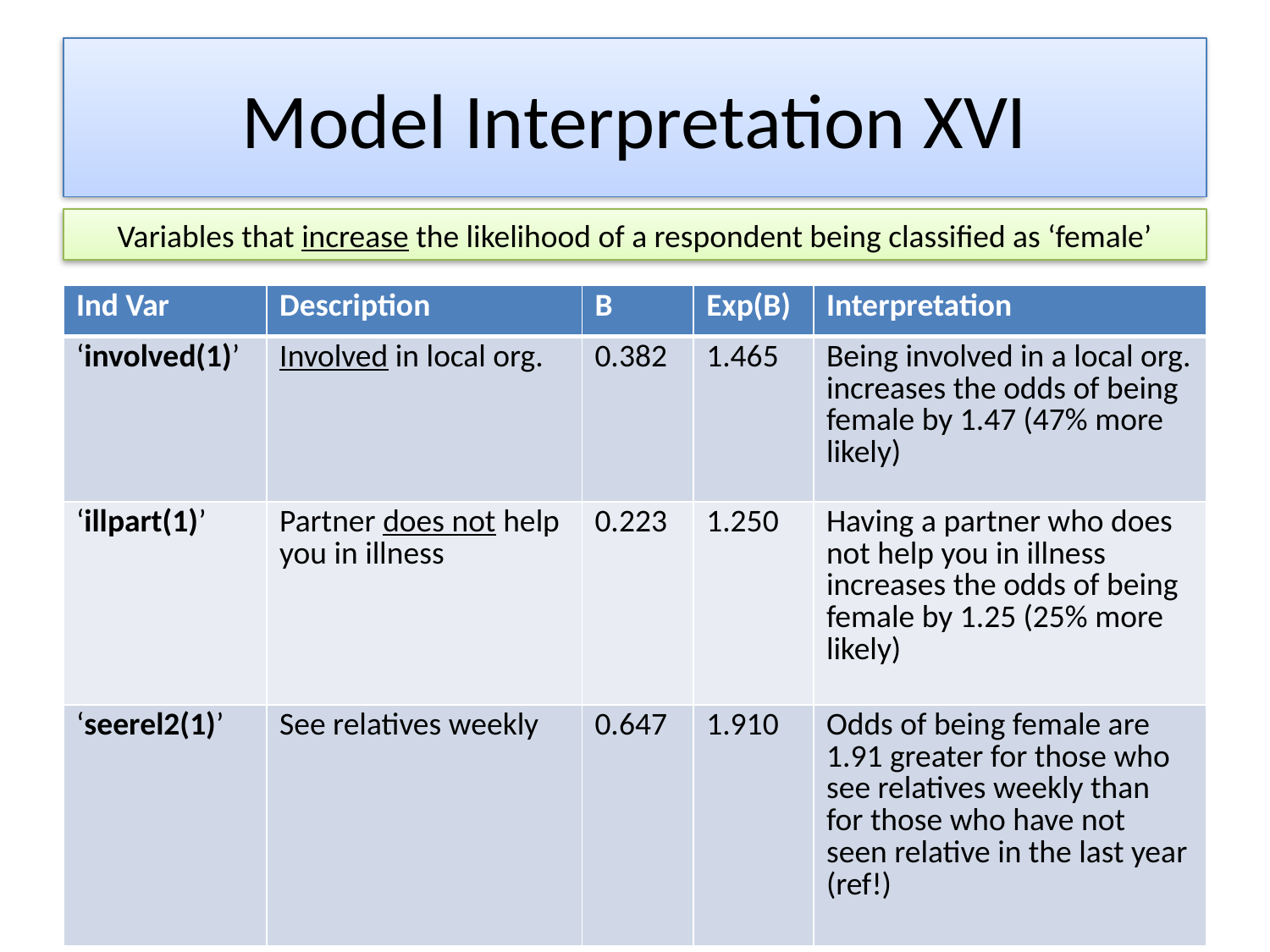

# Model Interpretation XVI
Variables that increase the likelihood of a respondent being classified as ‘female’
| Ind Var | Description | B | Exp(B) | Interpretation |
| --- | --- | --- | --- | --- |
| ‘involved(1)’ | Involved in local org. | 0.382 | 1.465 | Being involved in a local org. increases the odds of being female by 1.47 (47% more likely) |
| ‘illpart(1)’ | Partner does not help you in illness | 0.223 | 1.250 | Having a partner who does not help you in illness increases the odds of being female by 1.25 (25% more likely) |
| ‘seerel2(1)’ | See relatives weekly | 0.647 | 1.910 | Odds of being female are 1.91 greater for those who see relatives weekly than for those who have not seen relative in the last year (ref!) |